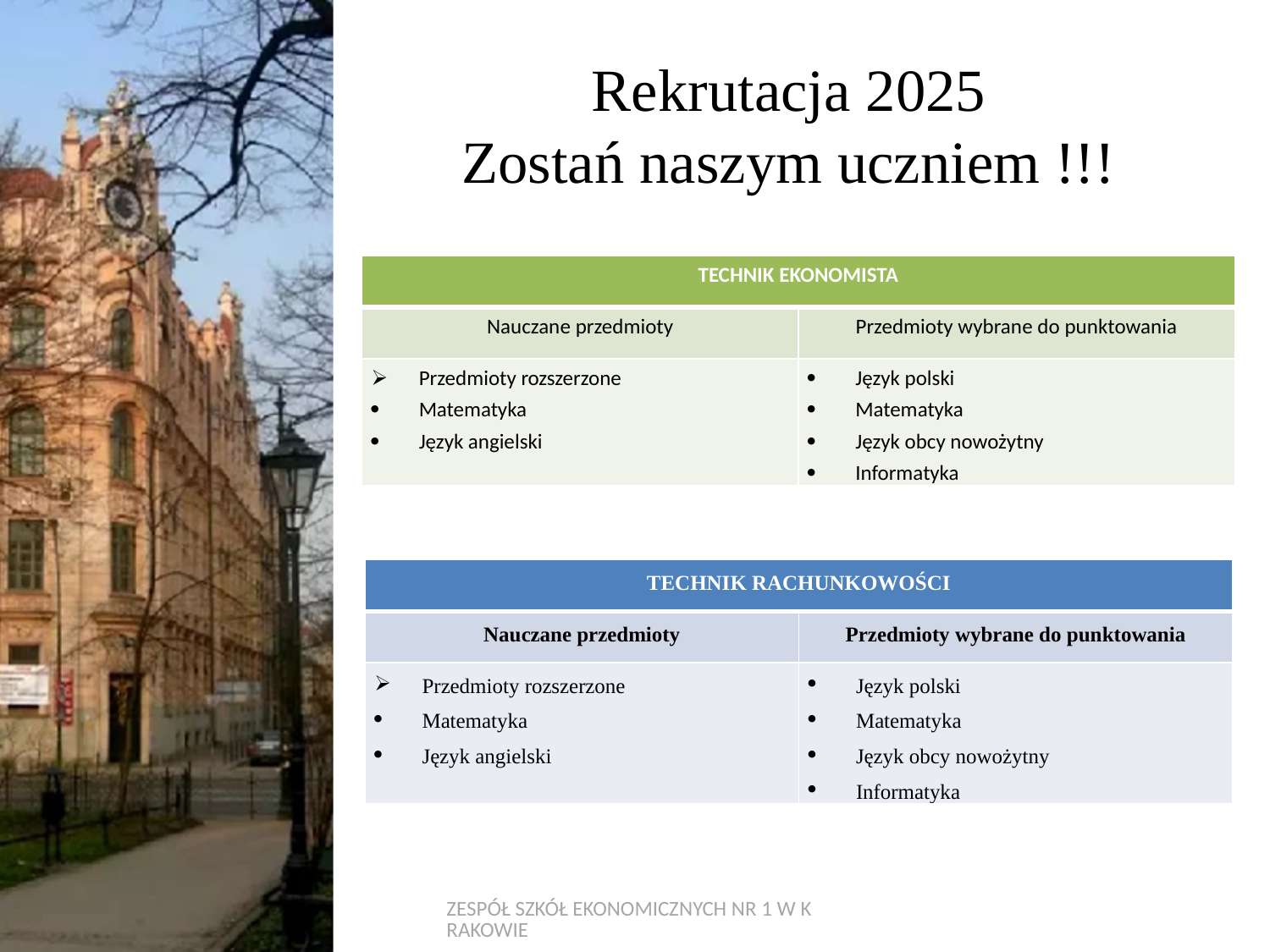

# Rekrutacja 2025 Zostań naszym uczniem !!!
| TECHNIK EKONOMISTA |  |
| --- | --- |
| Nauczane przedmioty | Przedmioty wybrane do punktowania |
| Przedmioty rozszerzone Matematyka Język angielski | Język polski Matematyka Język obcy nowożytny Informatyka |
| TECHNIK RACHUNKOWOŚCI |  |
| --- | --- |
| Nauczane przedmioty | Przedmioty wybrane do punktowania |
| Przedmioty rozszerzone Matematyka Język angielski | Język polski Matematyka Język obcy nowożytny Informatyka |
ZESPÓŁ SZKÓŁ EKONOMICZNYCH NR 1 W KRAKOWIE